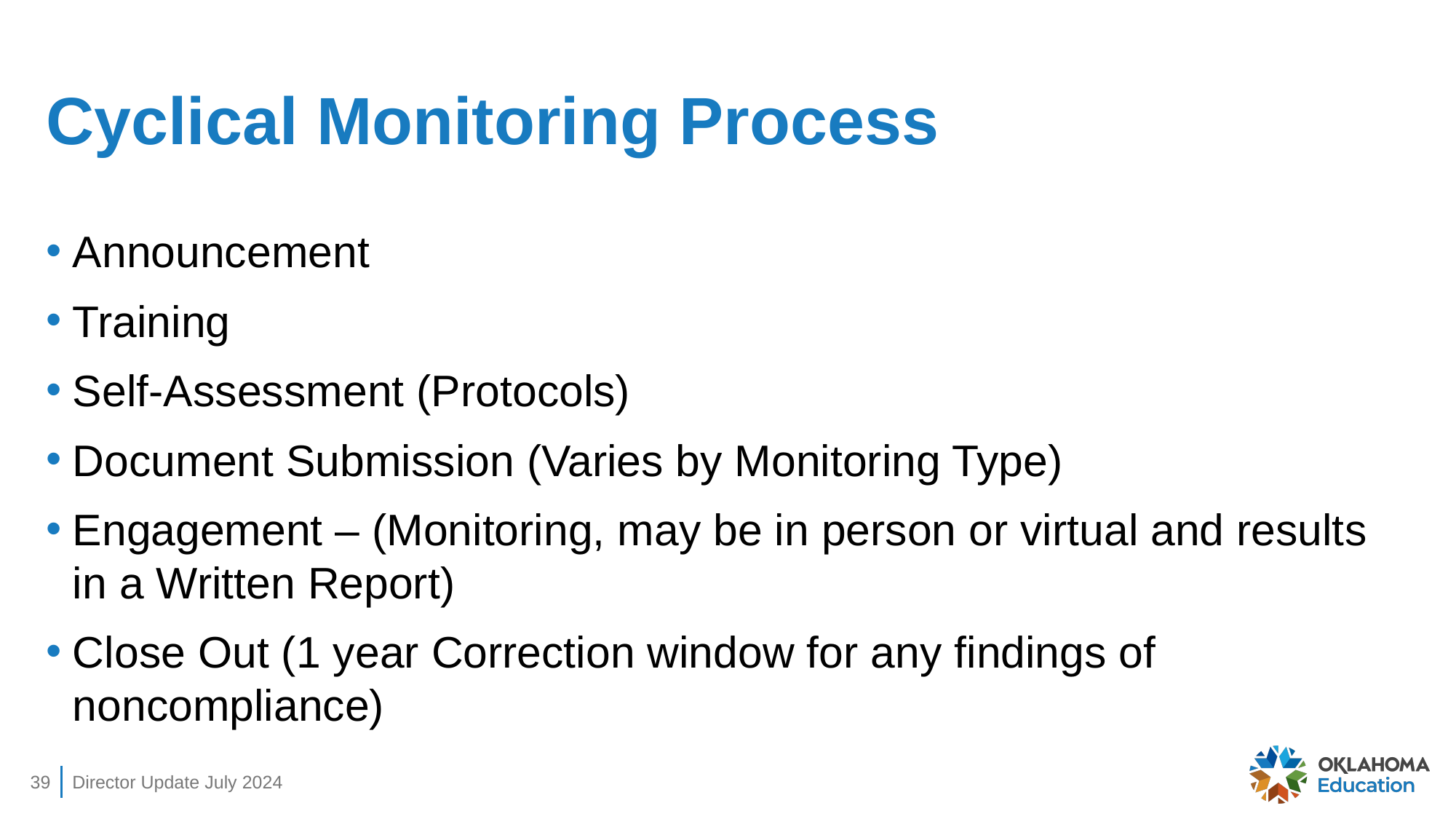

# Cyclical Monitoring Process
Announcement
Training
Self-Assessment (Protocols)
Document Submission (Varies by Monitoring Type)
Engagement – (Monitoring, may be in person or virtual and results in a Written Report)
Close Out (1 year Correction window for any findings of noncompliance)

39
Director Update July 2024